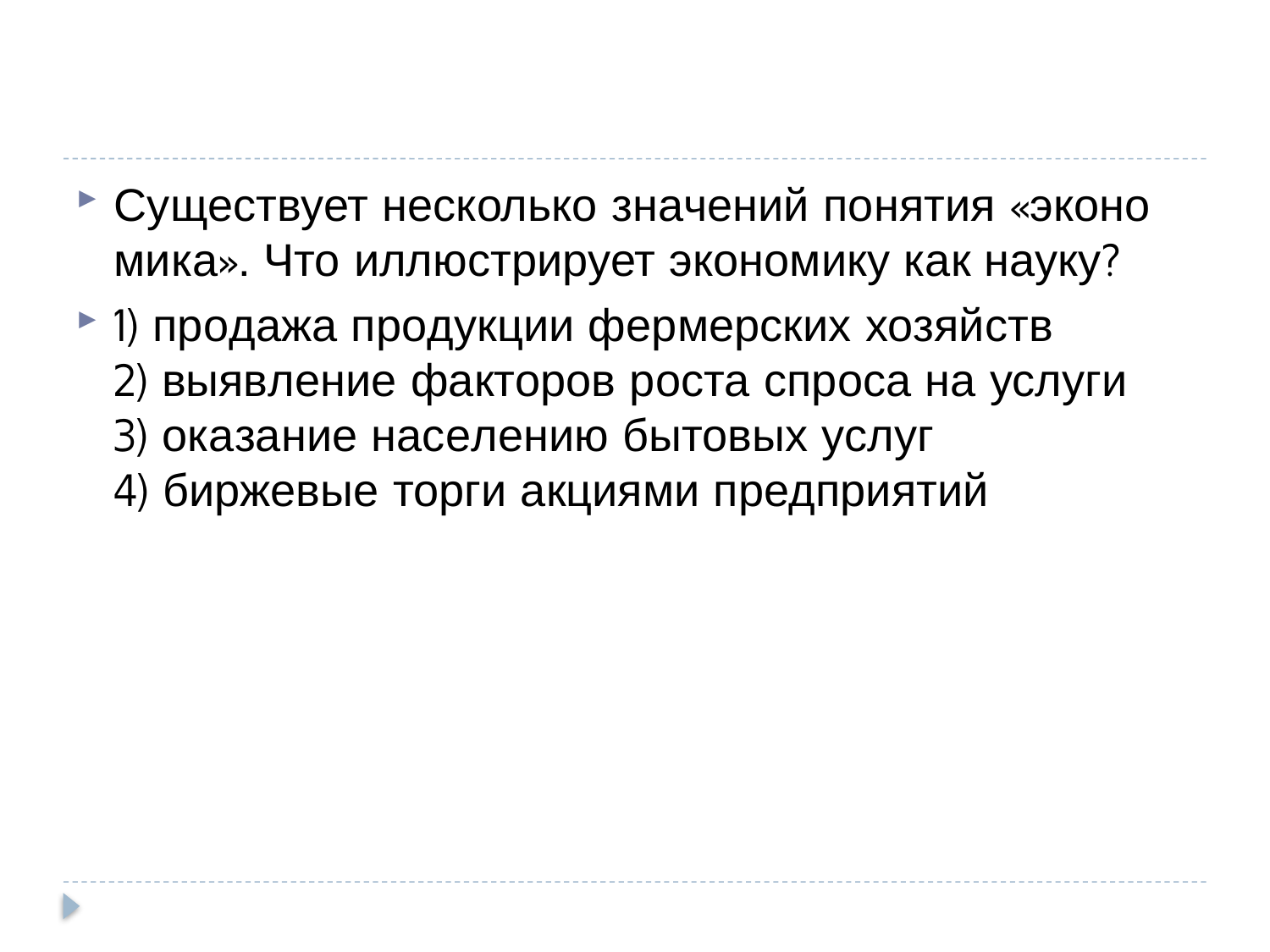

#
Су­ще­ству­ет не­сколь­ко зна­че­ний по­ня­тия «эко­но­ми­ка». Что ил­лю­стри­ру­ет эко­но­ми­ку как науку?
1) про­да­жа про­дук­ции фер­мер­ских хо­зяйств
2) вы­яв­ле­ние фак­то­ров роста спро­са на услу­ги
3) ока­за­ние на­се­ле­нию бы­то­вых услуг
4) бир­же­вые торги ак­ци­я­ми пред­при­я­тий